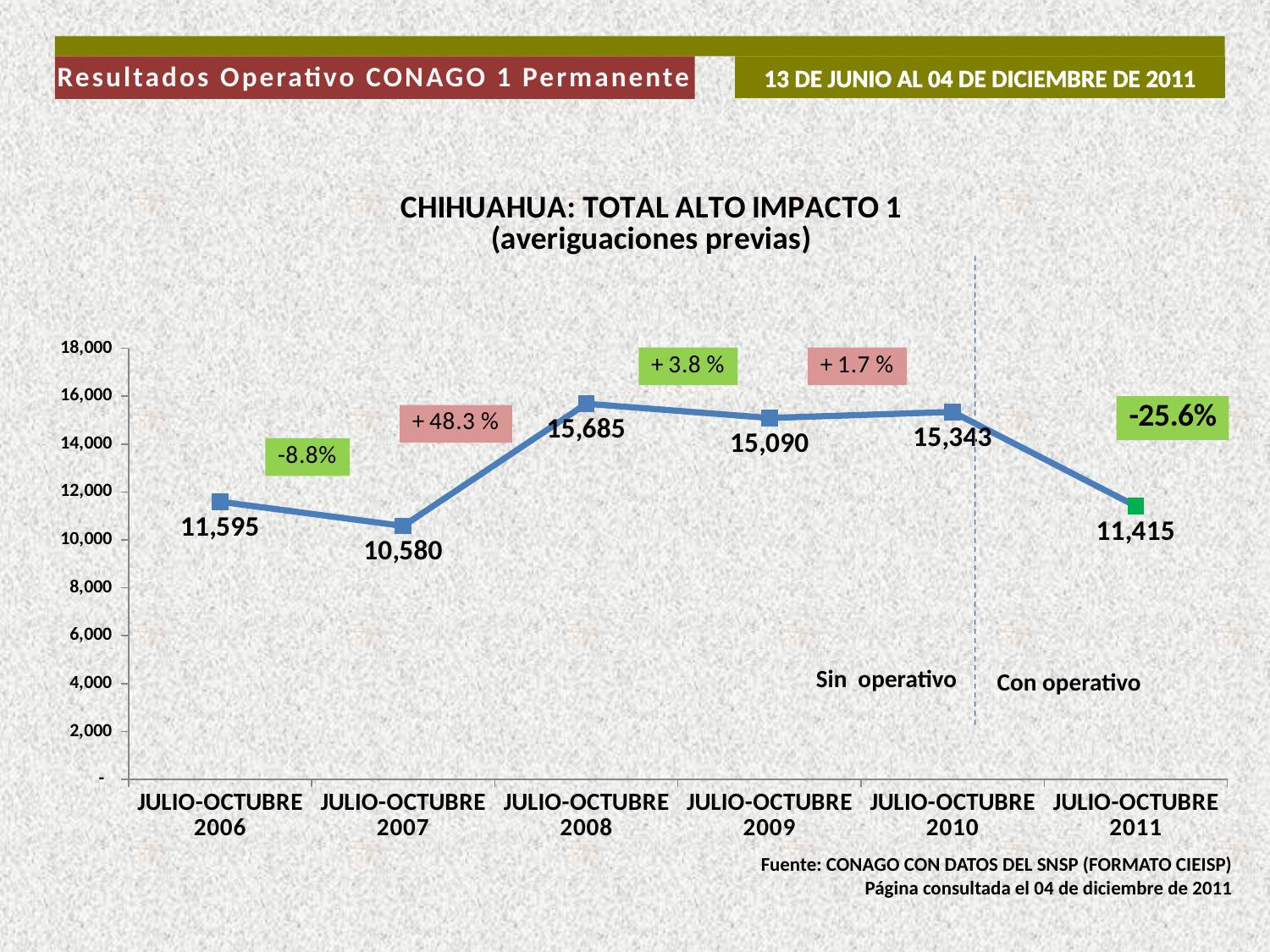

Resultados Operativo CONAGO 1 Permanente

13 de junio al 04 de diciembre de 2011

### Chart: CHIHUAHUA: TOTAL ALTO IMPACTO 1
(averiguaciones previas)

| Category | TOTAL ALTO IMPACTO |
|---|---|
| JULIO-OCTUBRE 2006 | 11595.0 |
| JULIO-OCTUBRE 2007 | 10580.0 |
| JULIO-OCTUBRE 2008 | 15685.0 |
| JULIO-OCTUBRE 2009 | 15090.0 |
| JULIO-OCTUBRE 2010 | 15343.0 |
| JULIO-OCTUBRE 2011 | 11415.0 |
Sin  operativo
Con operativo
Fuente: CONAGO CON DATOS DEL SNSP (FORMATO CIEISP)
Página consultada el 04 de diciembre de 2011